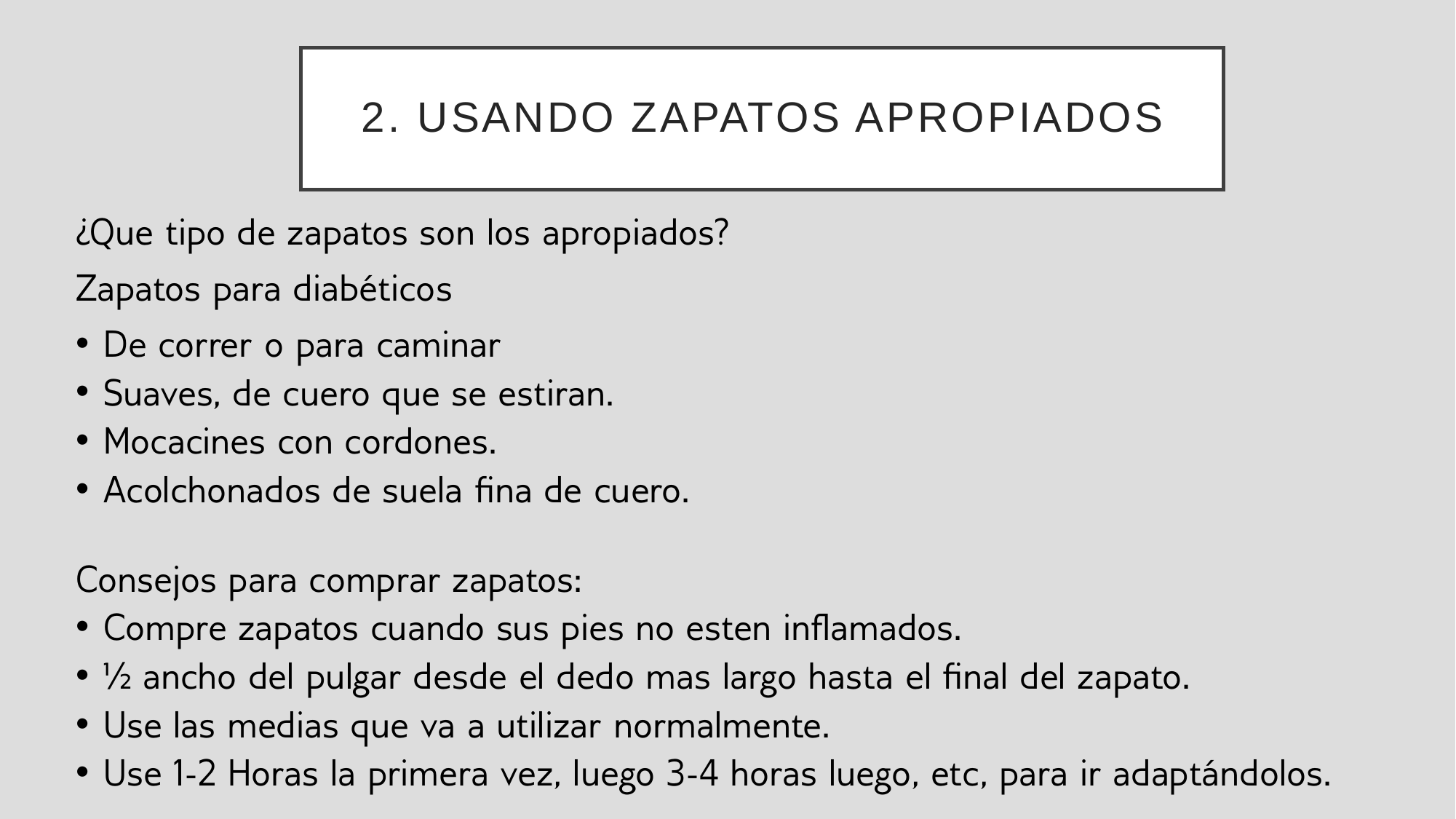

2. USANDO ZAPATOS APROPIADOS
¿Que tipo de zapatos son los apropiados?
Zapatos para diabéticos
De correr o para caminar
Suaves, de cuero que se estiran.
Mocacines con cordones.
Acolchonados de suela fina de cuero.

Consejos para comprar zapatos:
Compre zapatos cuando sus pies no esten inflamados.
½ ancho del pulgar desde el dedo mas largo hasta el final del zapato.
Use las medias que va a utilizar normalmente.
Use 1-2 Horas la primera vez, luego 3-4 horas luego, etc, para ir adaptándolos.